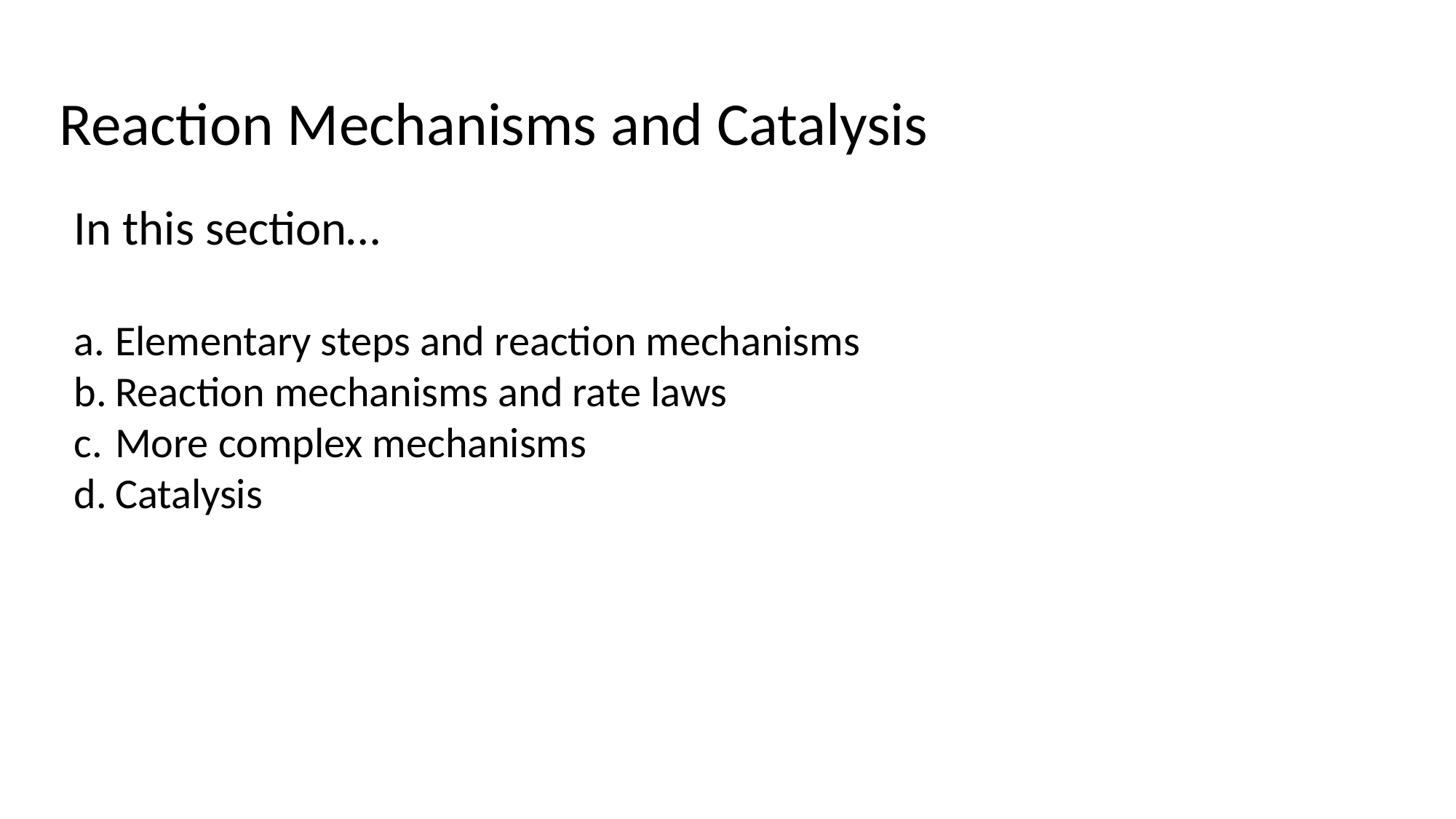

# Reaction Mechanisms and Catalysis
In this section…

Elementary steps and reaction mechanisms
Reaction mechanisms and rate laws
More complex mechanisms
Catalysis